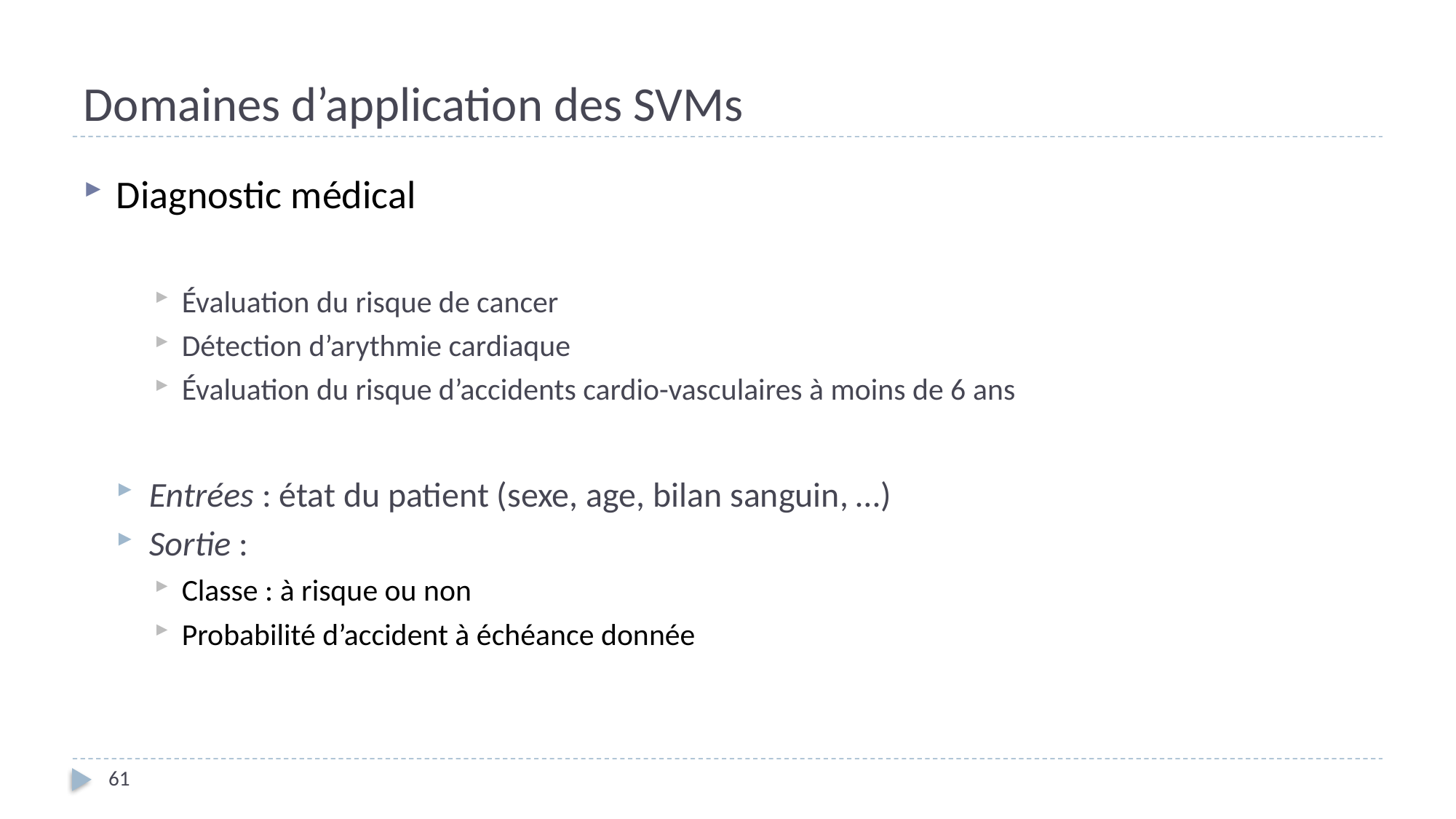

# Domaines d’application des SVMs
Diagnostic médical

Évaluation du risque de cancer
Détection d’arythmie cardiaque
Évaluation du risque d’accidents cardio-vasculaires à moins de 6 ans

Entrées : état du patient (sexe, age, bilan sanguin, …)
Sortie :
Classe : à risque ou non
Probabilité d’accident à échéance donnée
61